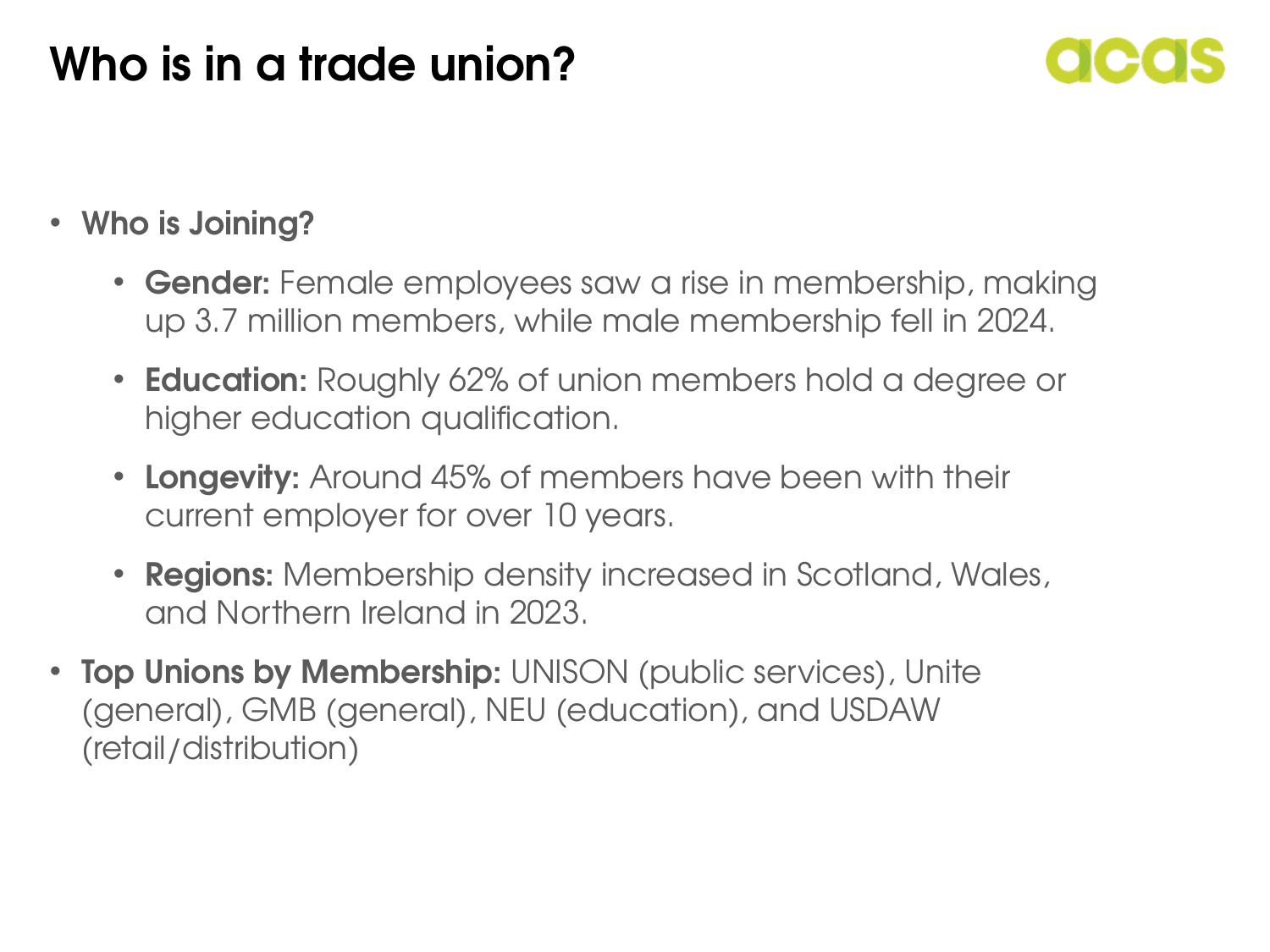

# Who is in a trade union?
Who is Joining?
Gender: Female employees saw a rise in membership, making up 3.7 million members, while male membership fell in 2024.
Education: Roughly 62% of union members hold a degree or higher education qualification.
Longevity: Around 45% of members have been with their current employer for over 10 years.
Regions: Membership density increased in Scotland, Wales, and Northern Ireland in 2023.
Top Unions by Membership: UNISON (public services), Unite (general), GMB (general), NEU (education), and USDAW (retail/distribution)